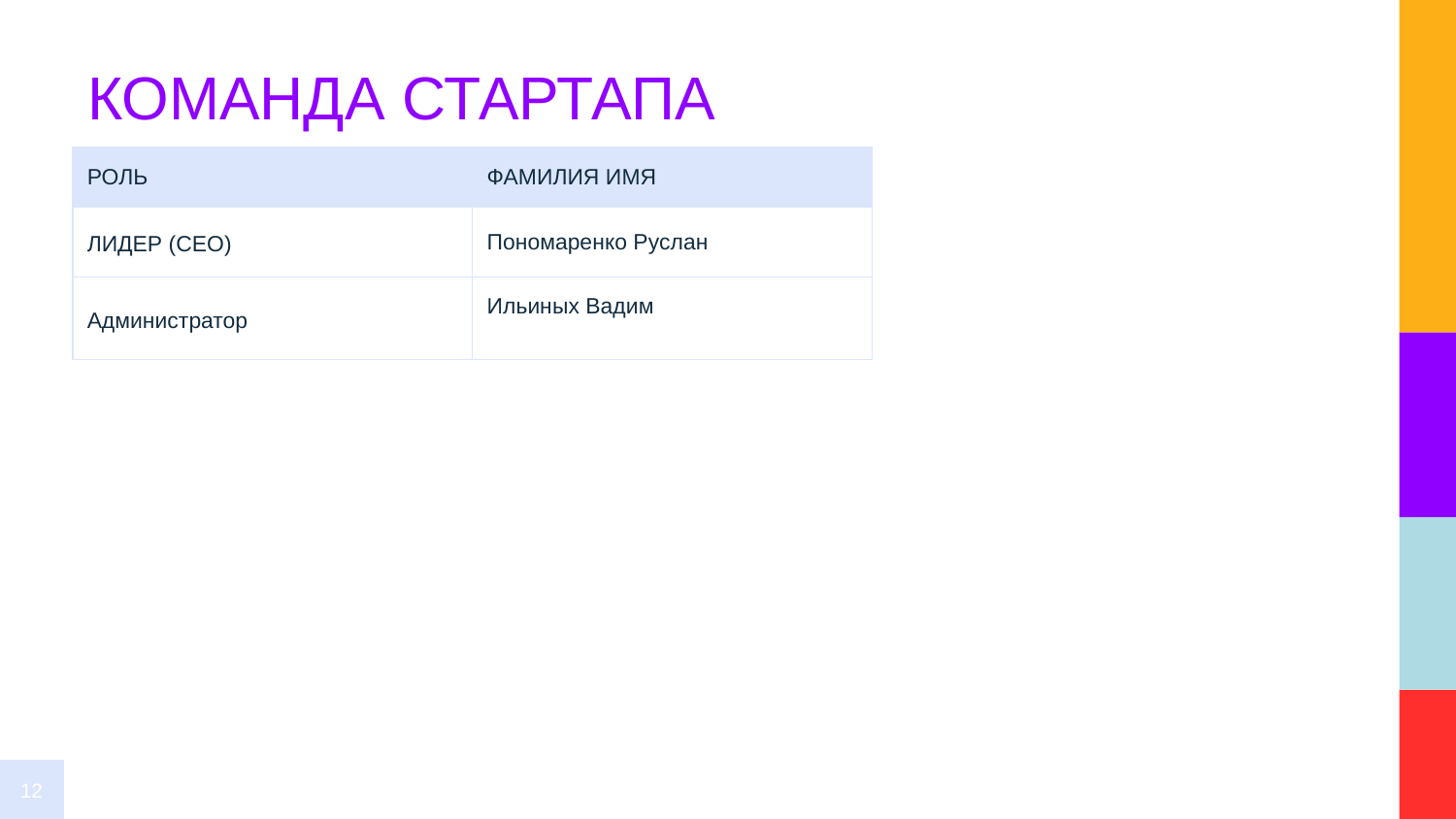

# КОМАНДА СТАРТАПА
| РОЛЬ | ФАМИЛИЯ ИМЯ |
| --- | --- |
| ЛИДЕР (CEO) | Пономаренко Руслан |
| Администратор | Ильиных Вадим |

12